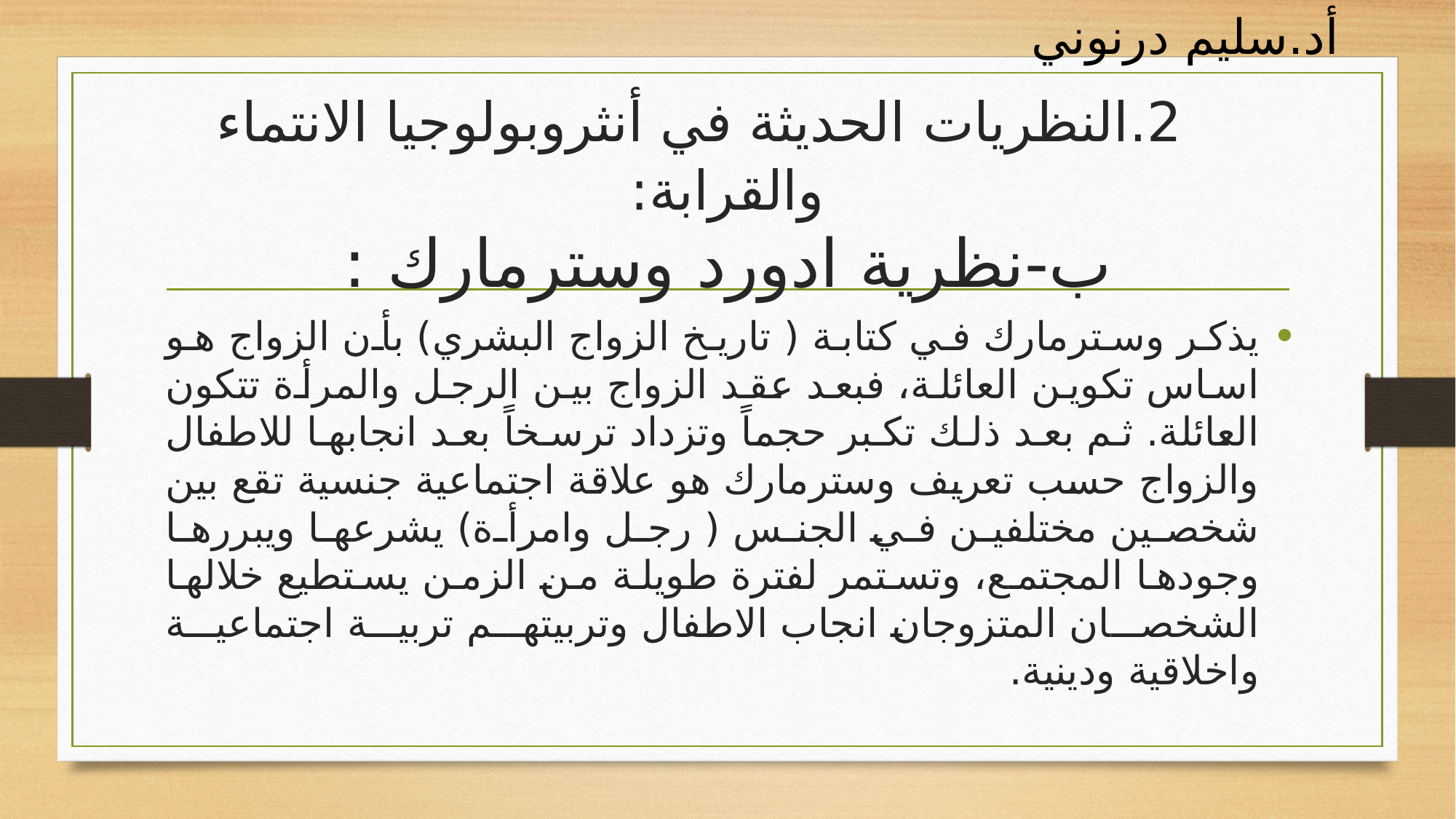

أد.سليم درنوني
# 2.	النظريات الحديثة في أنثروبولوجيا الانتماء والقرابة: ب-	نظرية ادورد وسترمارك :
يذكر وسترمارك في كتابة ( تاريخ الزواج البشري) بأن الزواج هو اساس تكوين العائلة، فبعد عقد الزواج بين الرجل والمرأة تتكون العائلة. ثم بعد ذلك تكبر حجماً وتزداد ترسخاً بعد انجابها للاطفال والزواج حسب تعريف وسترمارك هو علاقة اجتماعية جنسية تقع بين شخصين مختلفين في الجنس ( رجل وامرأة) يشرعها ويبررها وجودها المجتمع، وتستمر لفترة طويلة من الزمن يستطيع خلالها الشخصان المتزوجان انجاب الاطفال وتربيتهم تربية اجتماعية واخلاقية ودينية.